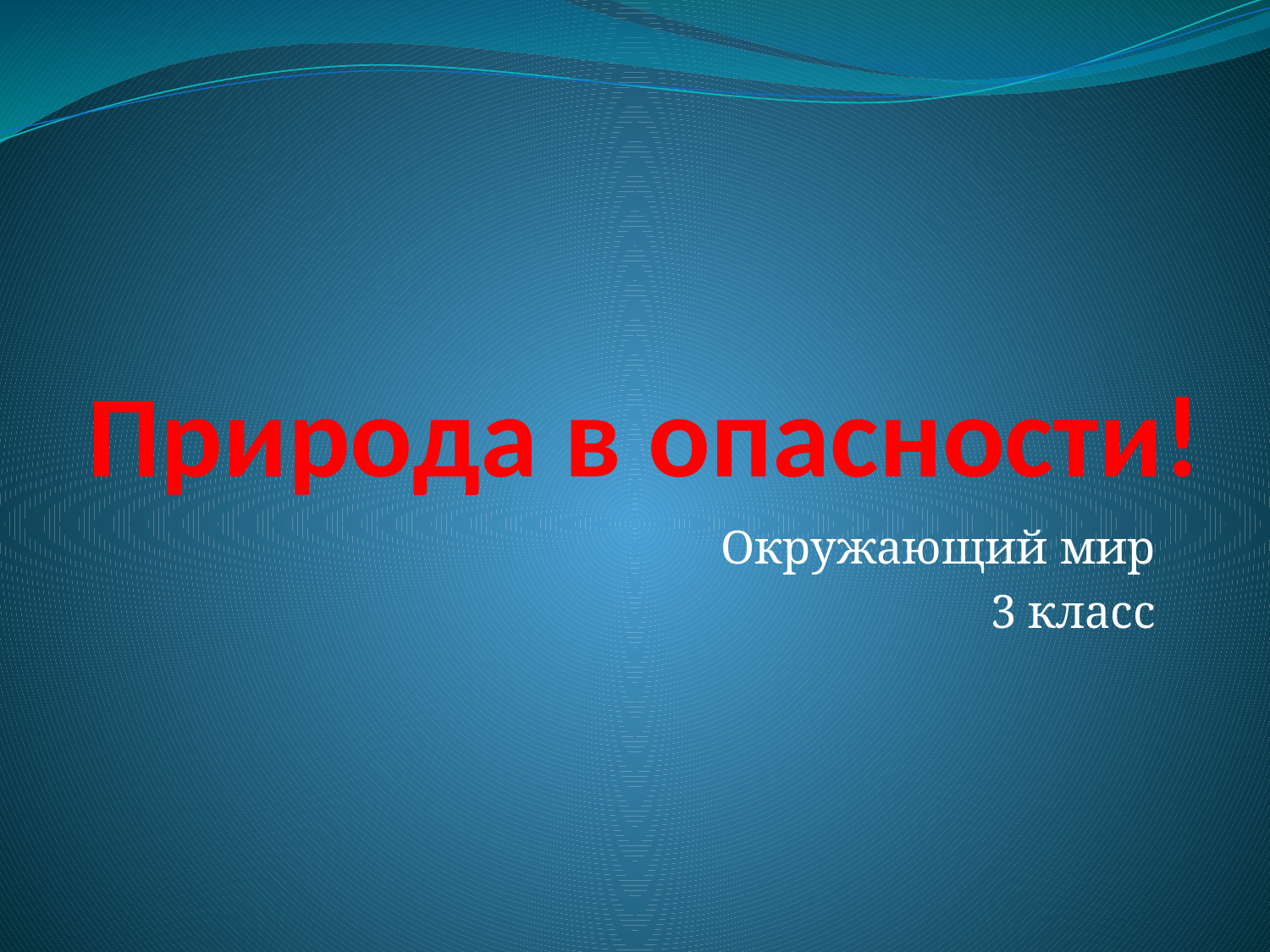

# Природа в опасности!

Окружающий мир
3 класс